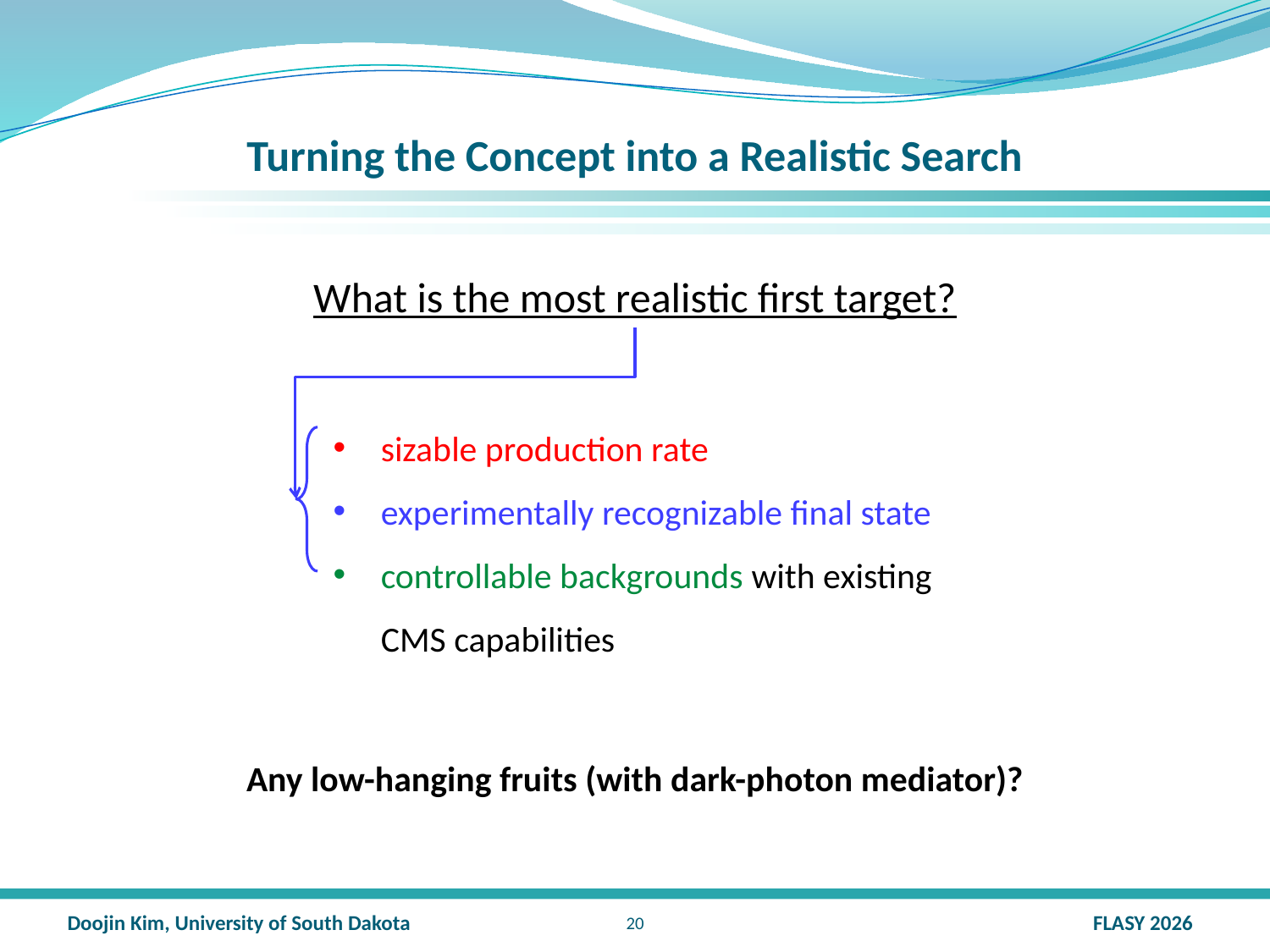

# Turning the Concept into a Realistic Search
What is the most realistic first target?
sizable production rate
experimentally recognizable final state
controllable backgrounds with existing CMS capabilities

Any low-hanging fruits (with dark-photon mediator)?
20